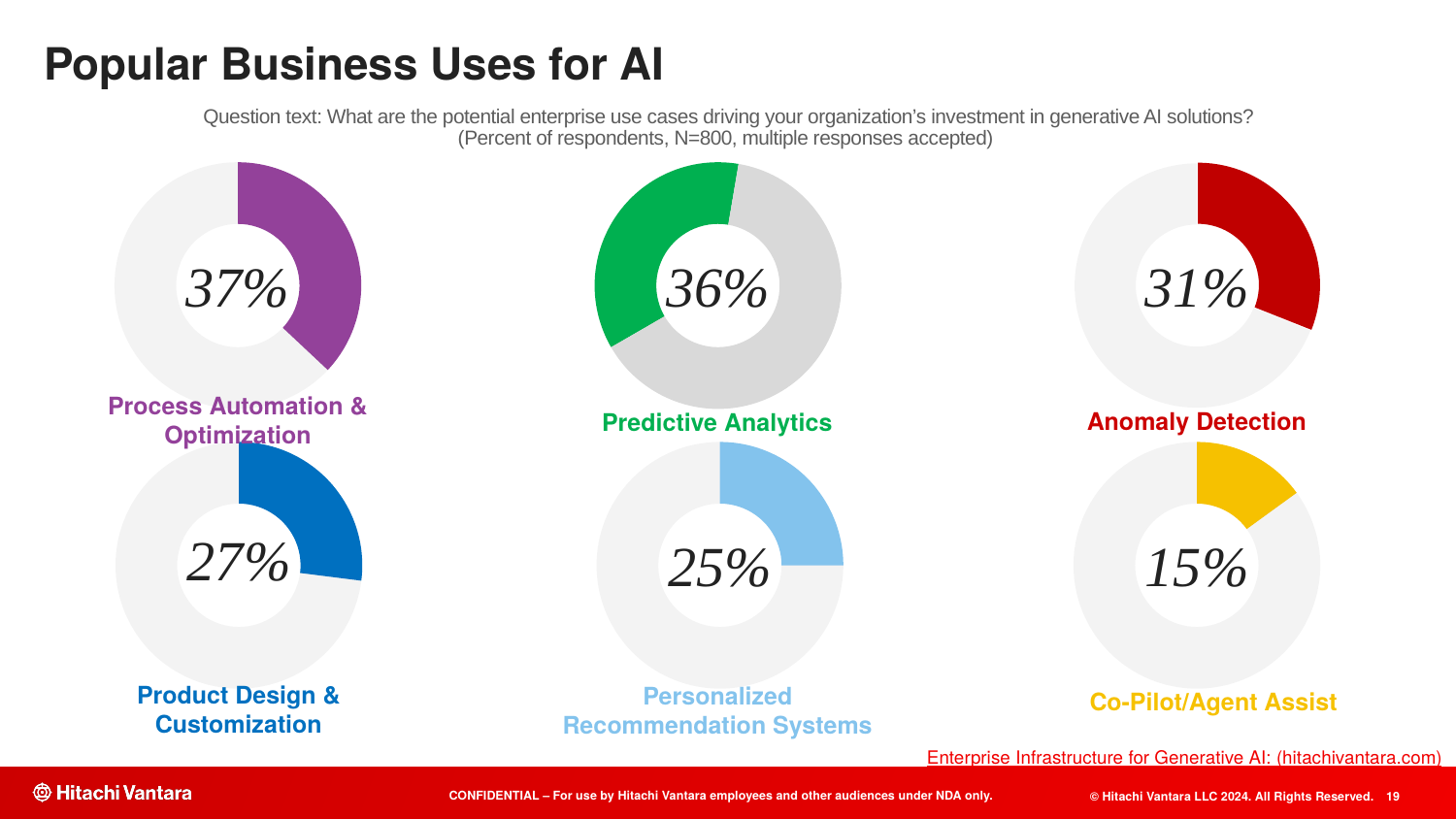

# Popular Business Uses for AI
Question text: What are the potential enterprise use cases driving your organization’s investment in generative AI solutions? (Percent of respondents, N=800, multiple responses accepted)

### Chart

| Category | Sales |
|---|---|
| 1st Qtr | 37.0 |
| 2nd Qtr | 63.0 |
37%
Process Automation & Optimization

### Chart

| Category | Sales |
|---|---|
| 1st Qtr | 36.0 |
| 2nd Qtr | 64.0 |
36%
Predictive Analytics

### Chart

| Category | Sales |
|---|---|
| 1st Qtr | 31.0 |
| 2nd Qtr | 69.0 |
31%
Anomaly Detection

### Chart

| Category | Sales |
|---|---|
| 1st Qtr | 27.0 |
| 2nd Qtr | 73.0 |
27%
Product Design & Customization

### Chart

| Category | Sales |
|---|---|
| 1st Qtr | 25.0 |
| 2nd Qtr | 75.0 |
25%
Personalized Recommendation Systems

### Chart

| Category | Sales |
|---|---|
| 1st Qtr | 15.0 |
| 2nd Qtr | 85.0 |
15%
Co-Pilot/Agent Assist
Enterprise Infrastructure for Generative AI: (hitachivantara.com)